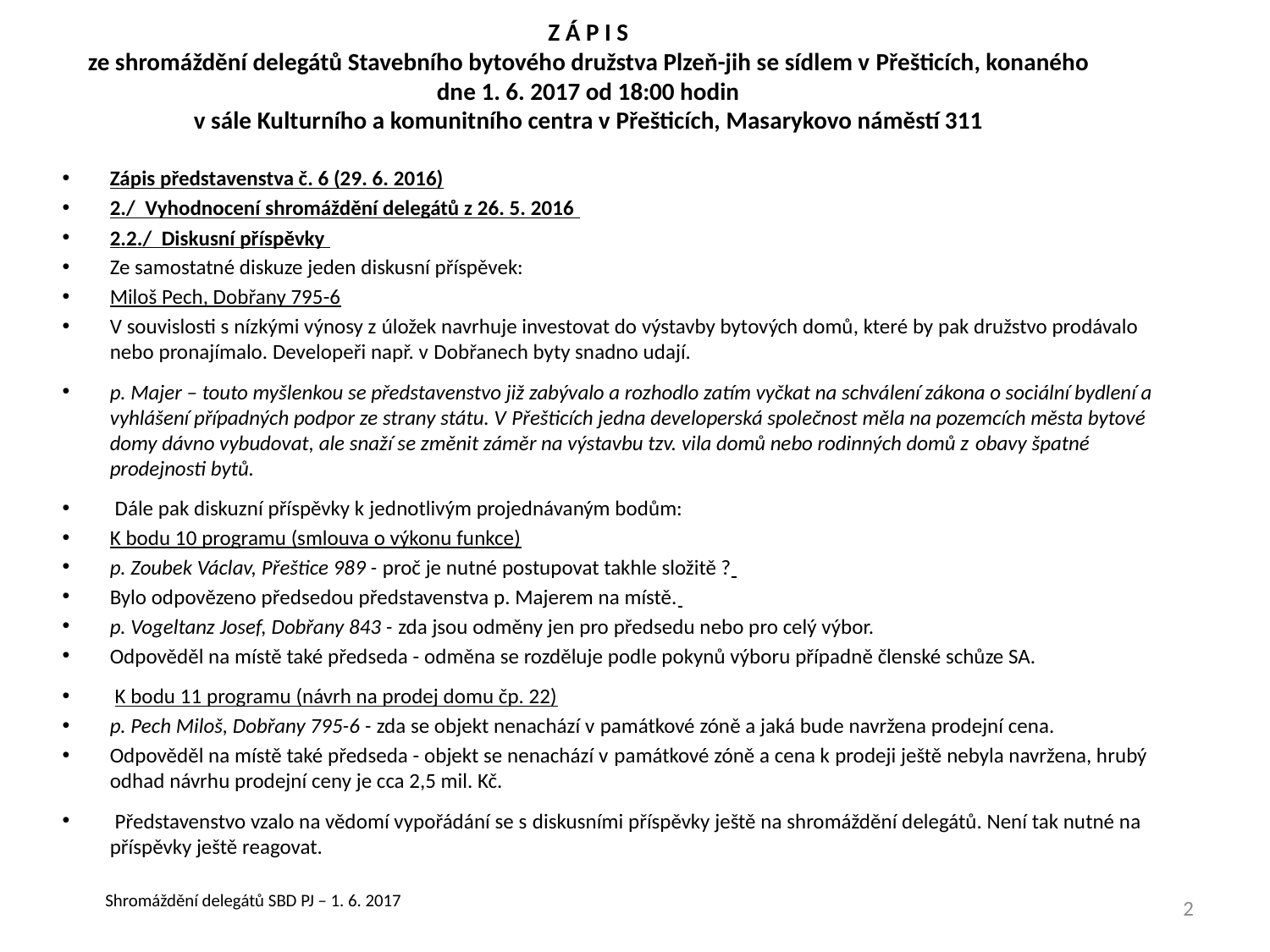

# Z Á P I S ze shromáždění delegátů Stavebního bytového družstva Plzeň-jih se sídlem v Přešticích, konaného dne 1. 6. 2017 od 18:00 hodin v sále Kulturního a komunitního centra v Přešticích, Masarykovo náměstí 311
Zápis představenstva č. 6 (29. 6. 2016)
2./  Vyhodnocení shromáždění delegátů z 26. 5. 2016
2.2./  Diskusní příspěvky
Ze samostatné diskuze jeden diskusní příspěvek:
Miloš Pech, Dobřany 795-6
V souvislosti s nízkými výnosy z úložek navrhuje investovat do výstavby bytových domů, které by pak družstvo prodávalo nebo pronajímalo. Developeři např. v Dobřanech byty snadno udají.
p. Majer – touto myšlenkou se představenstvo již zabývalo a rozhodlo zatím vyčkat na schválení zákona o sociální bydlení a vyhlášení případných podpor ze strany státu. V Přešticích jedna developerská společnost měla na pozemcích města bytové domy dávno vybudovat, ale snaží se změnit záměr na výstavbu tzv. vila domů nebo rodinných domů z obavy špatné prodejnosti bytů.
 Dále pak diskuzní příspěvky k jednotlivým projednávaným bodům:
K bodu 10 programu (smlouva o výkonu funkce)
p. Zoubek Václav, Přeštice 989 - proč je nutné postupovat takhle složitě ?
Bylo odpovězeno předsedou představenstva p. Majerem na místě.
p. Vogeltanz Josef, Dobřany 843 - zda jsou odměny jen pro předsedu nebo pro celý výbor.
Odpověděl na místě také předseda - odměna se rozděluje podle pokynů výboru případně členské schůze SA.
 K bodu 11 programu (návrh na prodej domu čp. 22)
p. Pech Miloš, Dobřany 795-6 - zda se objekt nenachází v památkové zóně a jaká bude navržena prodejní cena.
Odpověděl na místě také předseda - objekt se nenachází v památkové zóně a cena k prodeji ještě nebyla navržena, hrubý odhad návrhu prodejní ceny je cca 2,5 mil. Kč.
 Představenstvo vzalo na vědomí vypořádání se s diskusními příspěvky ještě na shromáždění delegátů. Není tak nutné na příspěvky ještě reagovat.

2
Shromáždění delegátů SBD PJ – 1. 6. 2017